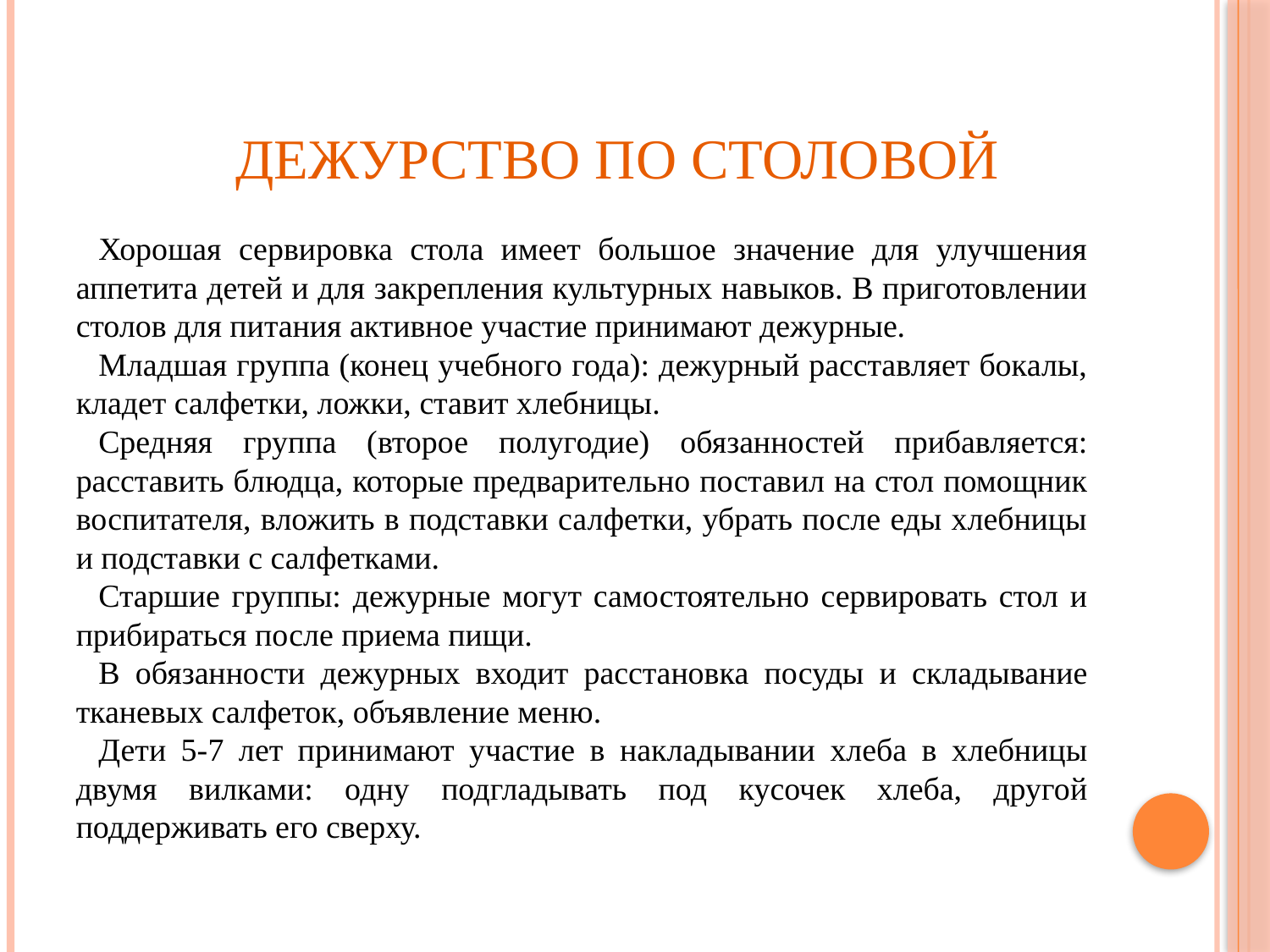

# Дежурство по столовой
Хорошая сервировка стола имеет большое значение для улучшения аппетита детей и для закрепления культурных навыков. В приготовлении столов для питания активное участие принимают дежурные.
Младшая группа (конец учебного года): дежурный расставляет бокалы, кладет салфетки, ложки, ставит хлебницы.
Средняя группа (второе полугодие) обязанностей прибавляется: расставить блюдца, которые предварительно поставил на стол помощник воспитателя, вложить в подставки салфетки, убрать после еды хлебницы и подставки с салфетками.
Старшие группы: дежурные могут самостоятельно сервировать стол и прибираться после приема пищи.
В обязанности дежурных входит расстановка посуды и складывание тканевых салфеток, объявление меню.
Дети 5-7 лет принимают участие в накладывании хлеба в хлебницы двумя вилками: одну подгладывать под кусочек хлеба, другой поддерживать его сверху.